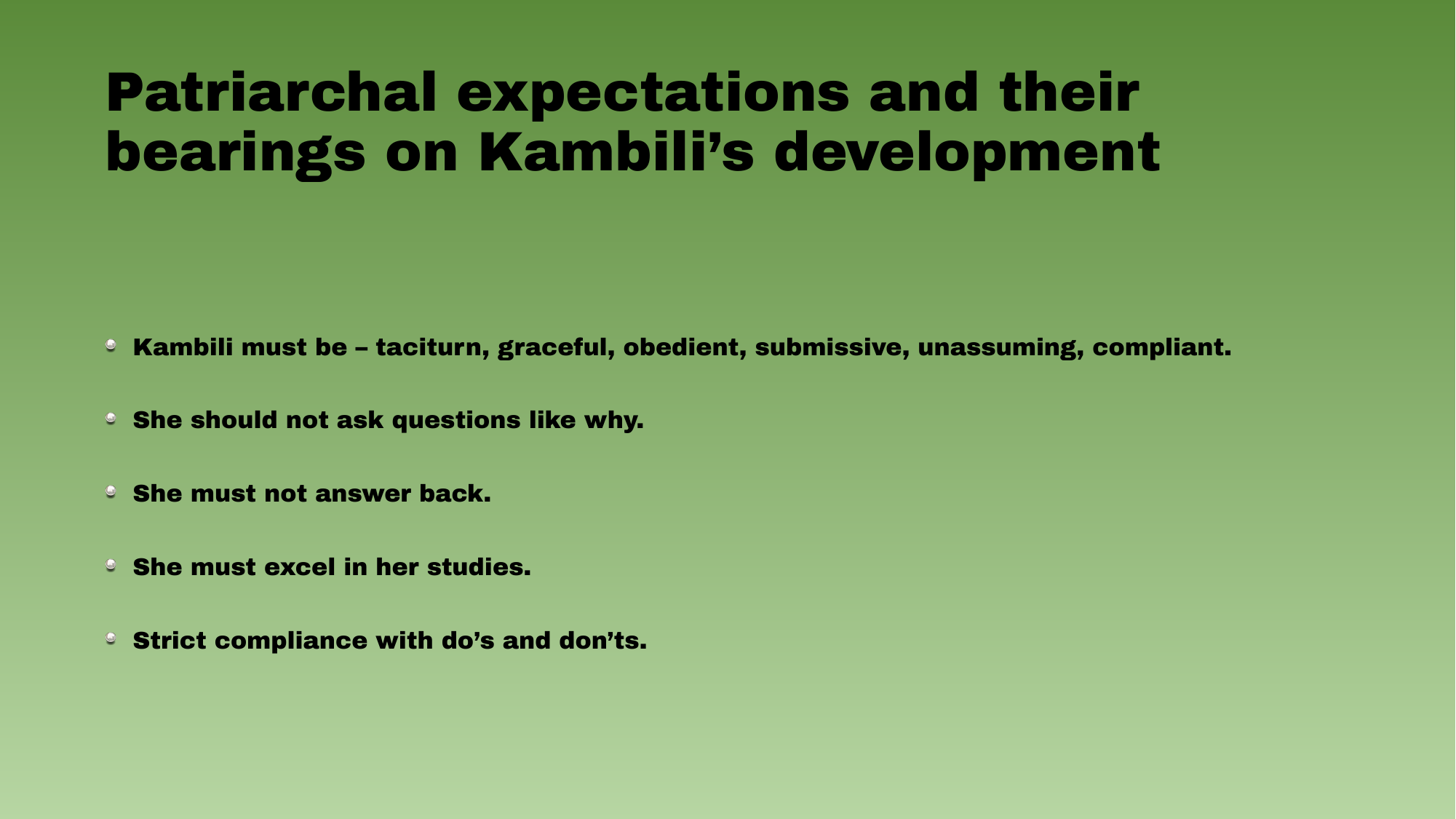

# Patriarchal expectations and their bearings on Kambili’s development
Kambili must be – taciturn, graceful, obedient, submissive, unassuming, compliant.
She should not ask questions like why.
She must not answer back.
She must excel in her studies.
Strict compliance with do’s and don’ts.
6